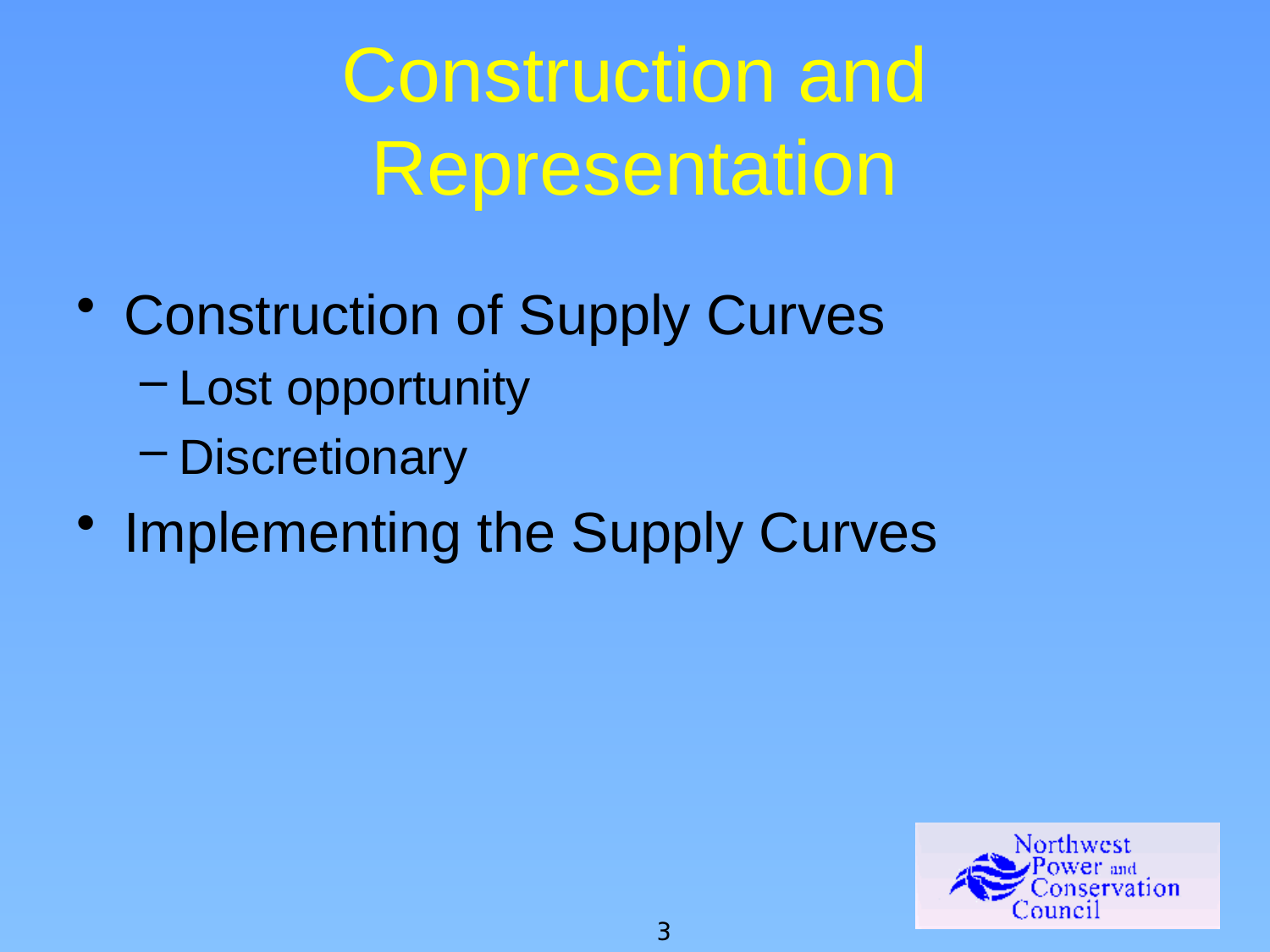

# Construction and Representation
Construction of Supply Curves
Lost opportunity
Discretionary
Implementing the Supply Curves